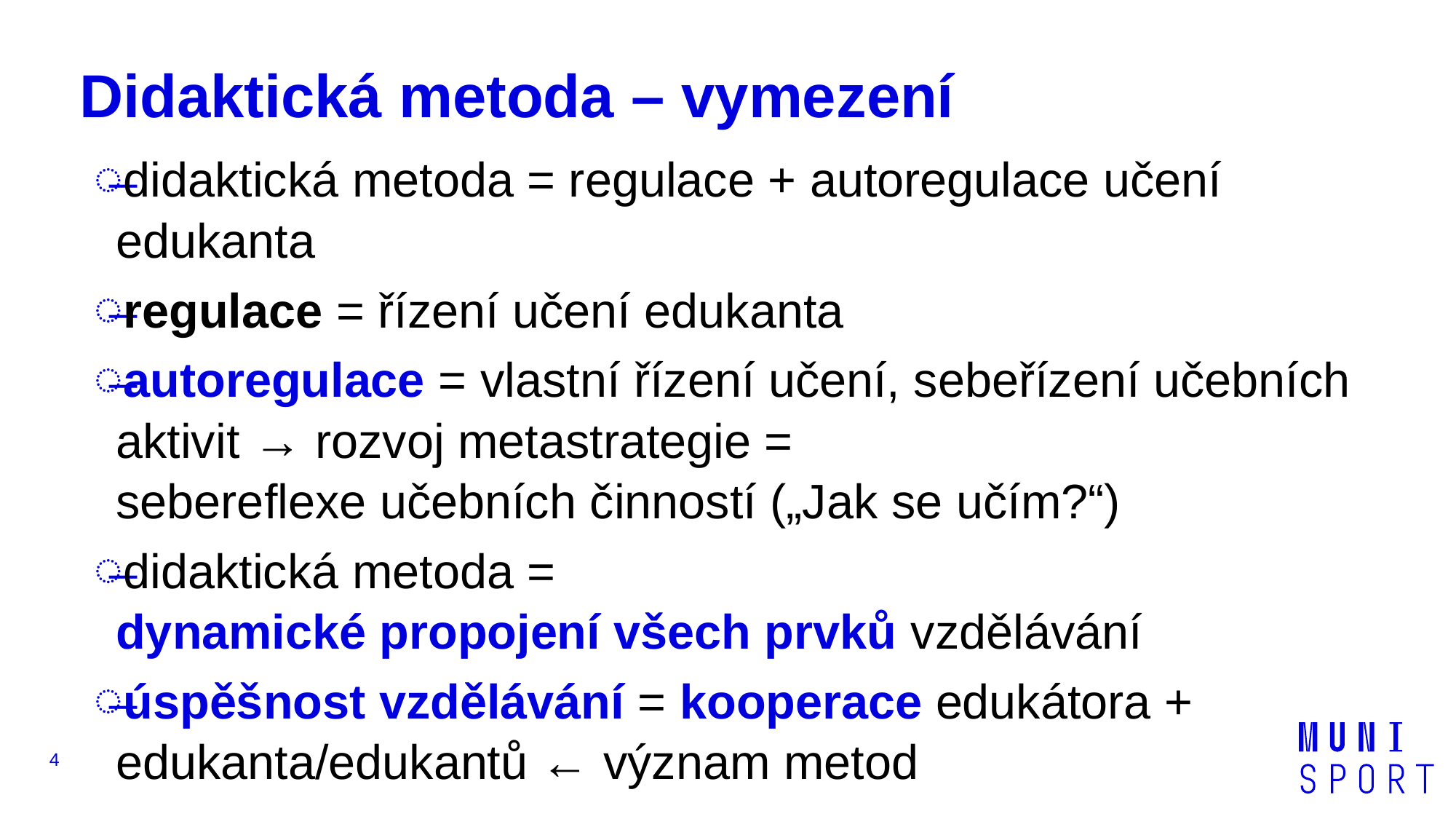

# Didaktická metoda – vymezení
didaktická metoda = regulace + autoregulace učení edukanta
regulace = řízení učení edukanta
autoregulace = vlastní řízení učení, sebeřízení učebních aktivit → rozvoj metastrategie =
sebereflexe učebních činností („Jak se učím?“)
didaktická metoda =
dynamické propojení všech prvků vzdělávání
úspěšnost vzdělávání = kooperace edukátora + edukanta/edukantů ← význam metod

4